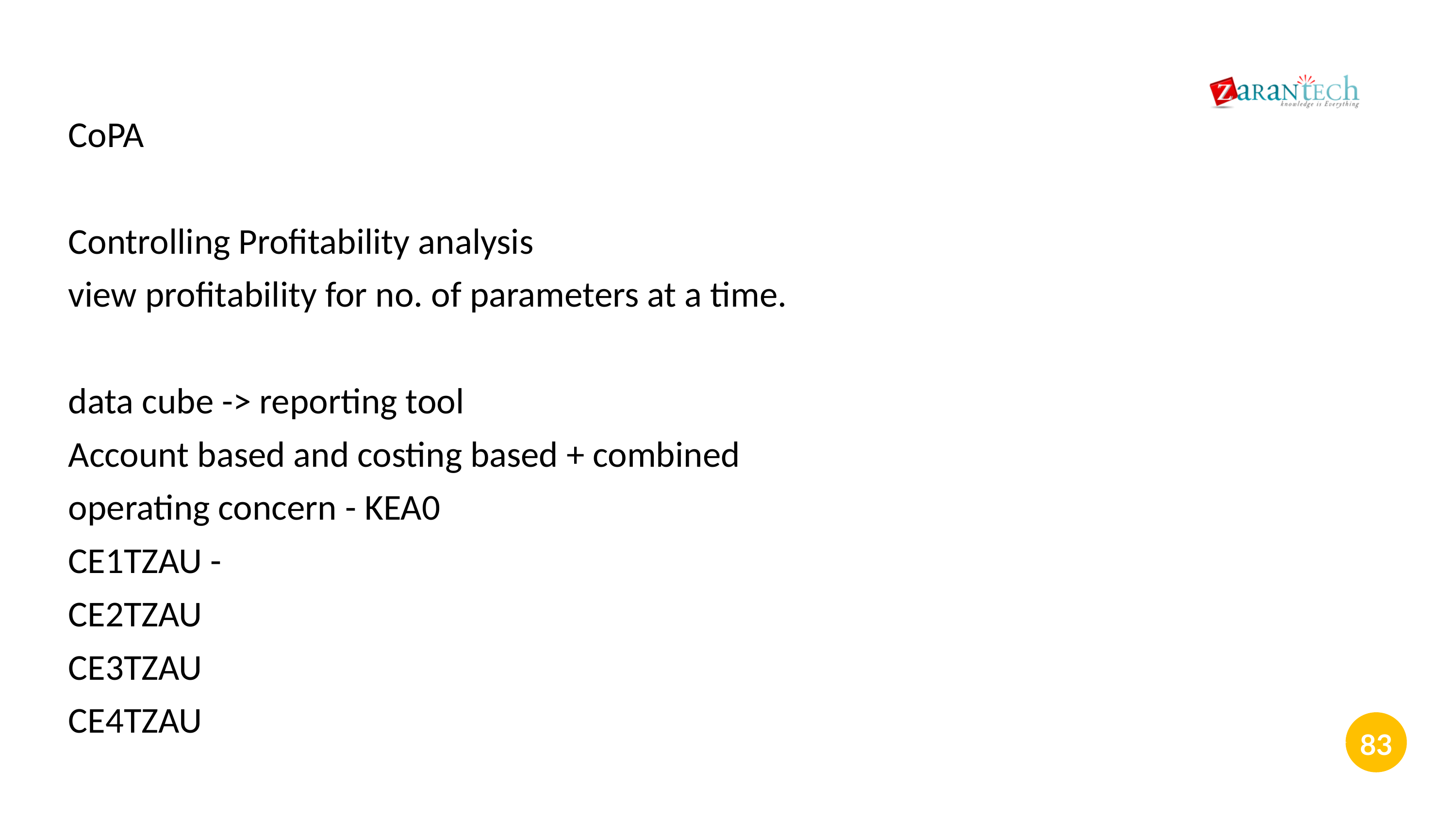

CoPA

Controlling Profitability analysis
view profitability for no. of parameters at a time.

data cube -> reporting tool
Account based and costing based + combined
operating concern - KEA0
CE1TZAU -
CE2TZAU
CE3TZAU
CE4TZAU

83